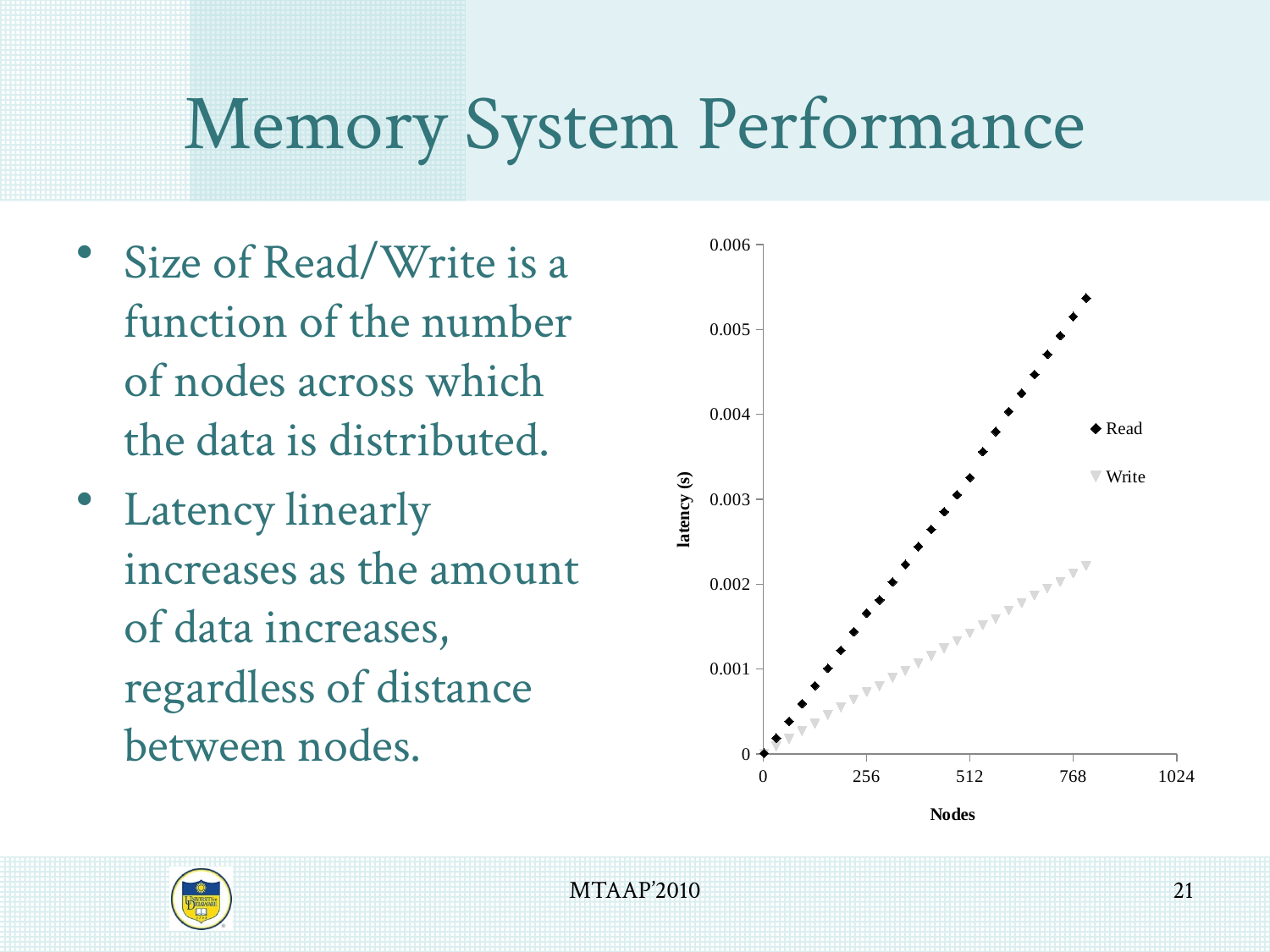

# Memory System Performance
Size of Read/Write is a function of the number of nodes across which the data is distributed.
Latency linearly increases as the amount of data increases, regardless of distance between nodes.

### Chart

| Category |  |  |
|---|---|---|
MTAAP’2010
21